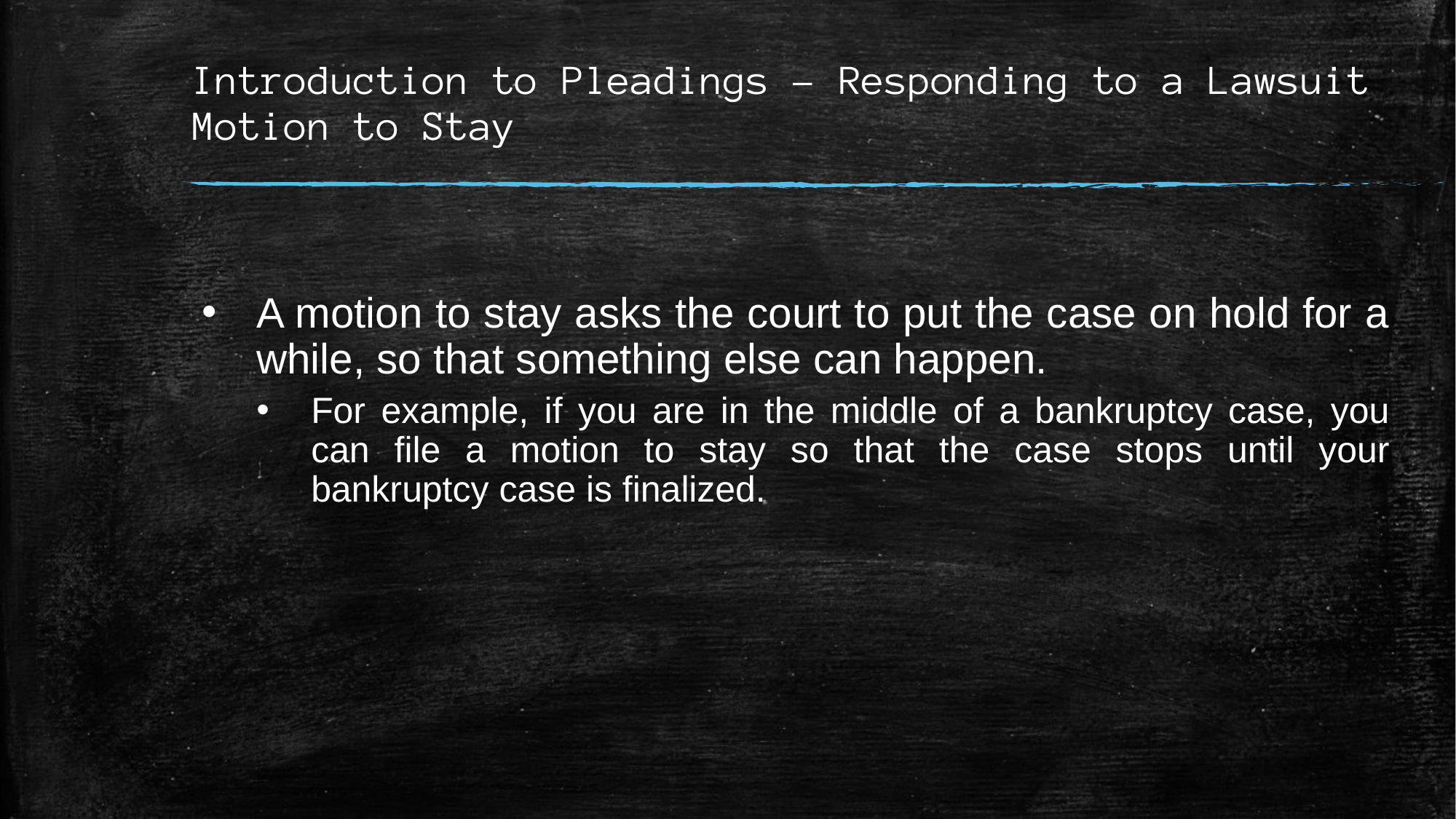

# Introduction to Pleadings – Responding to a Lawsuit Motion to Stay
A motion to stay asks the court to put the case on hold for a while, so that something else can happen.
For example, if you are in the middle of a bankruptcy case, you can file a motion to stay so that the case stops until your bankruptcy case is finalized.